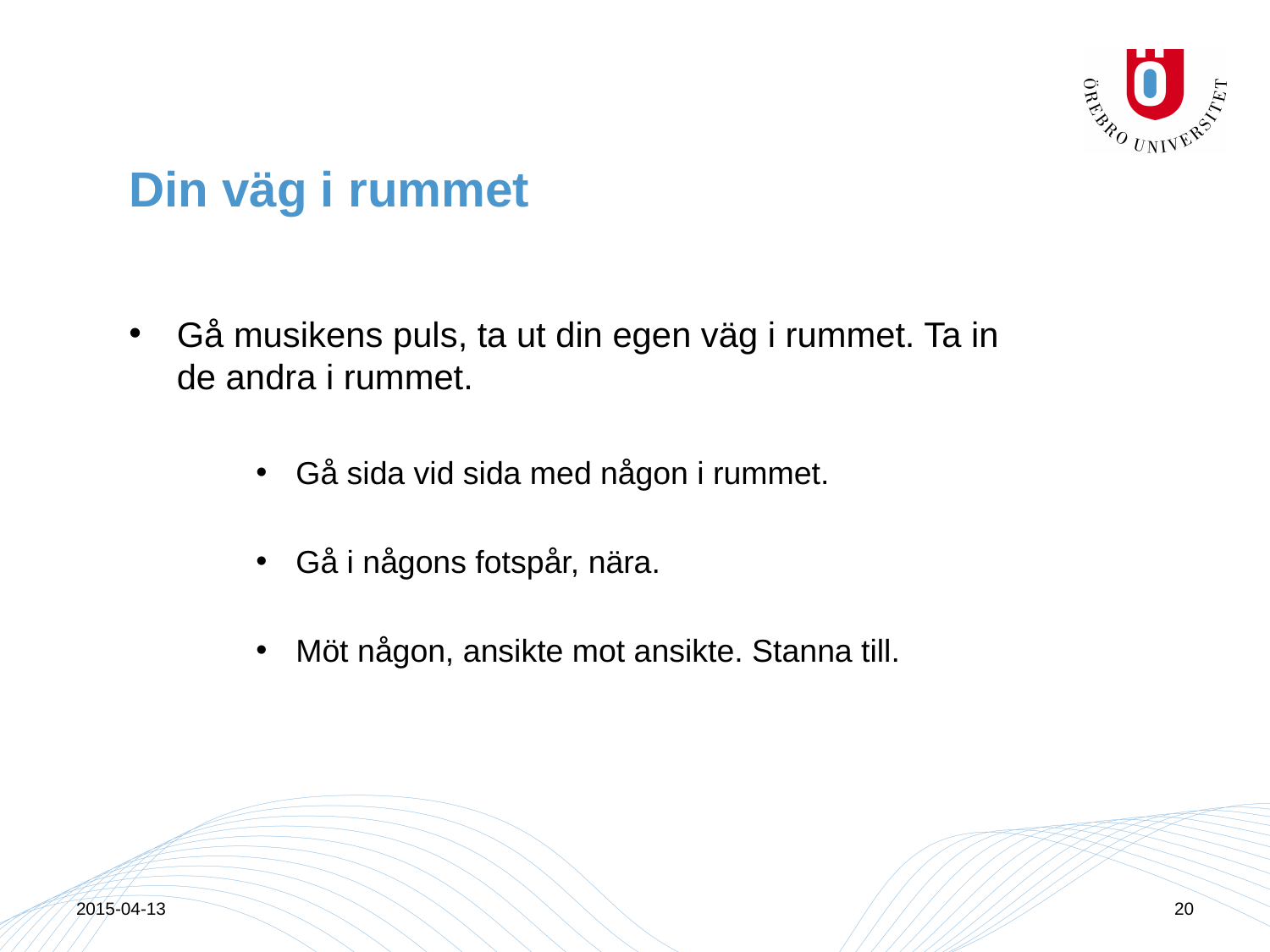

# Din väg i rummet
Gå musikens puls, ta ut din egen väg i rummet. Ta in de andra i rummet.

Gå sida vid sida med någon i rummet.

Gå i någons fotspår, nära.

Möt någon, ansikte mot ansikte. Stanna till.
2015-04-13
20